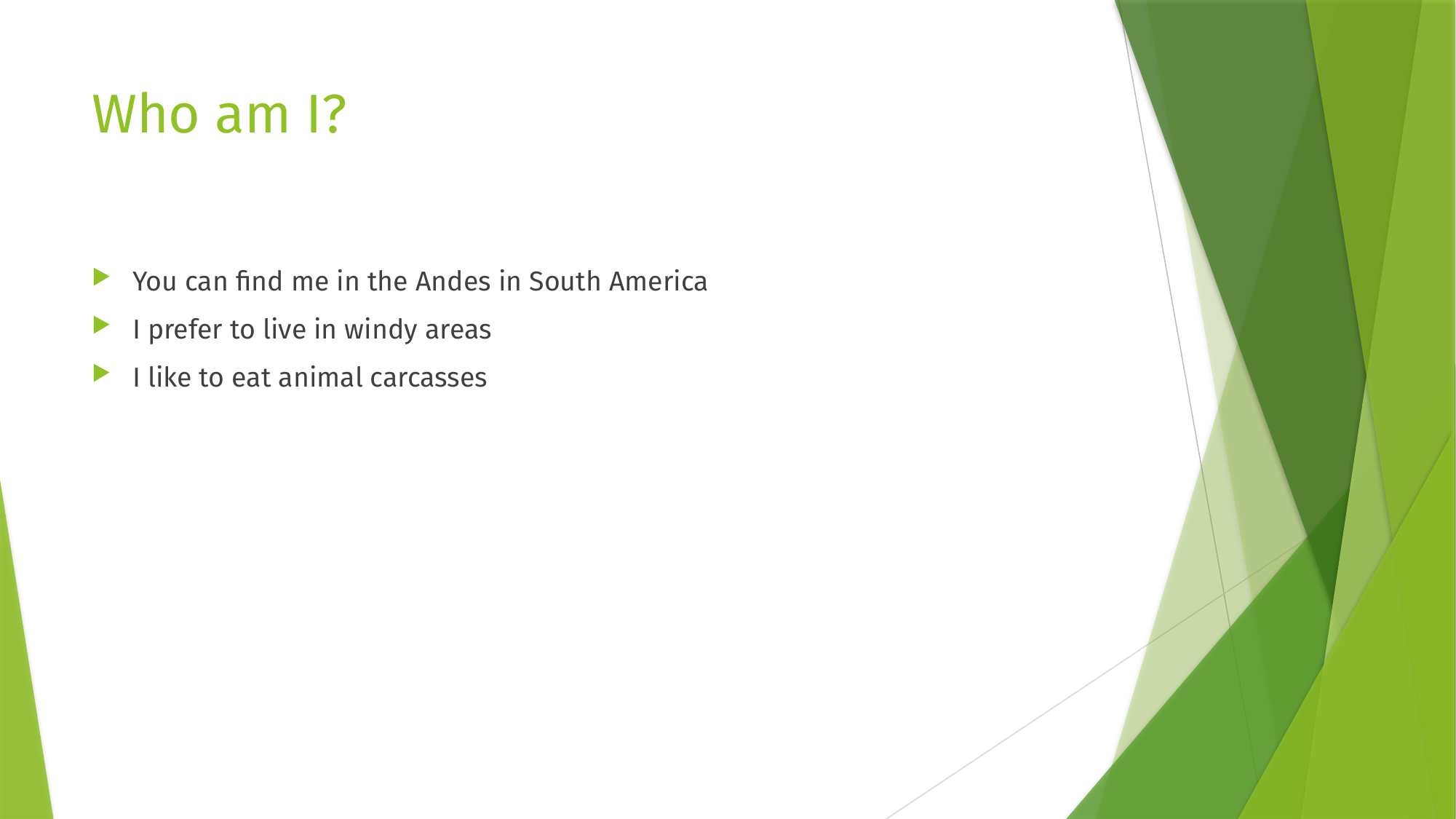

# Who am I?
You can find me in the Andes in South America
I prefer to live in windy areas
I like to eat animal carcasses